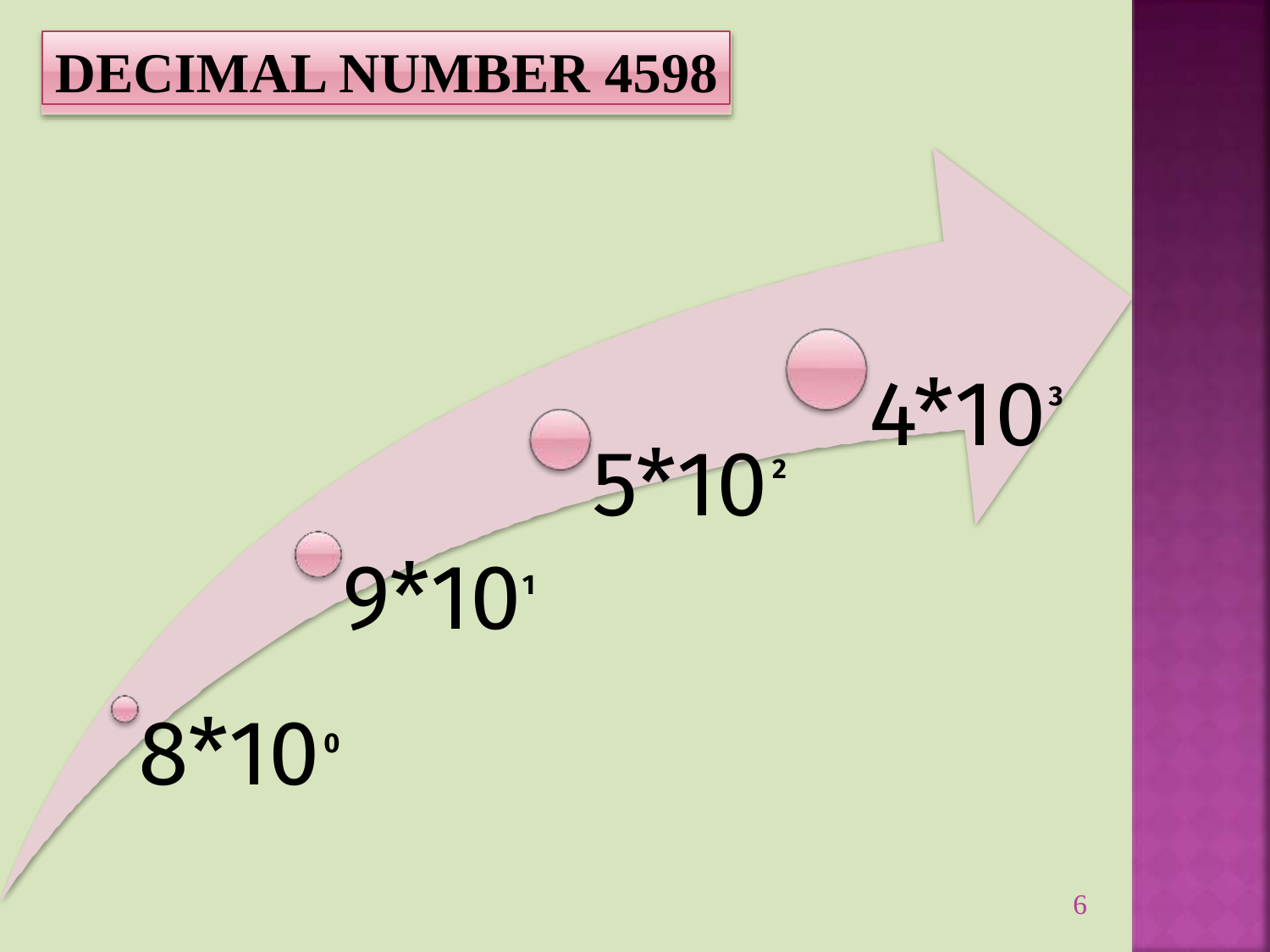

DECIMAL NUMBER 4598

# 4*103

5*102
9*101
8*100

6